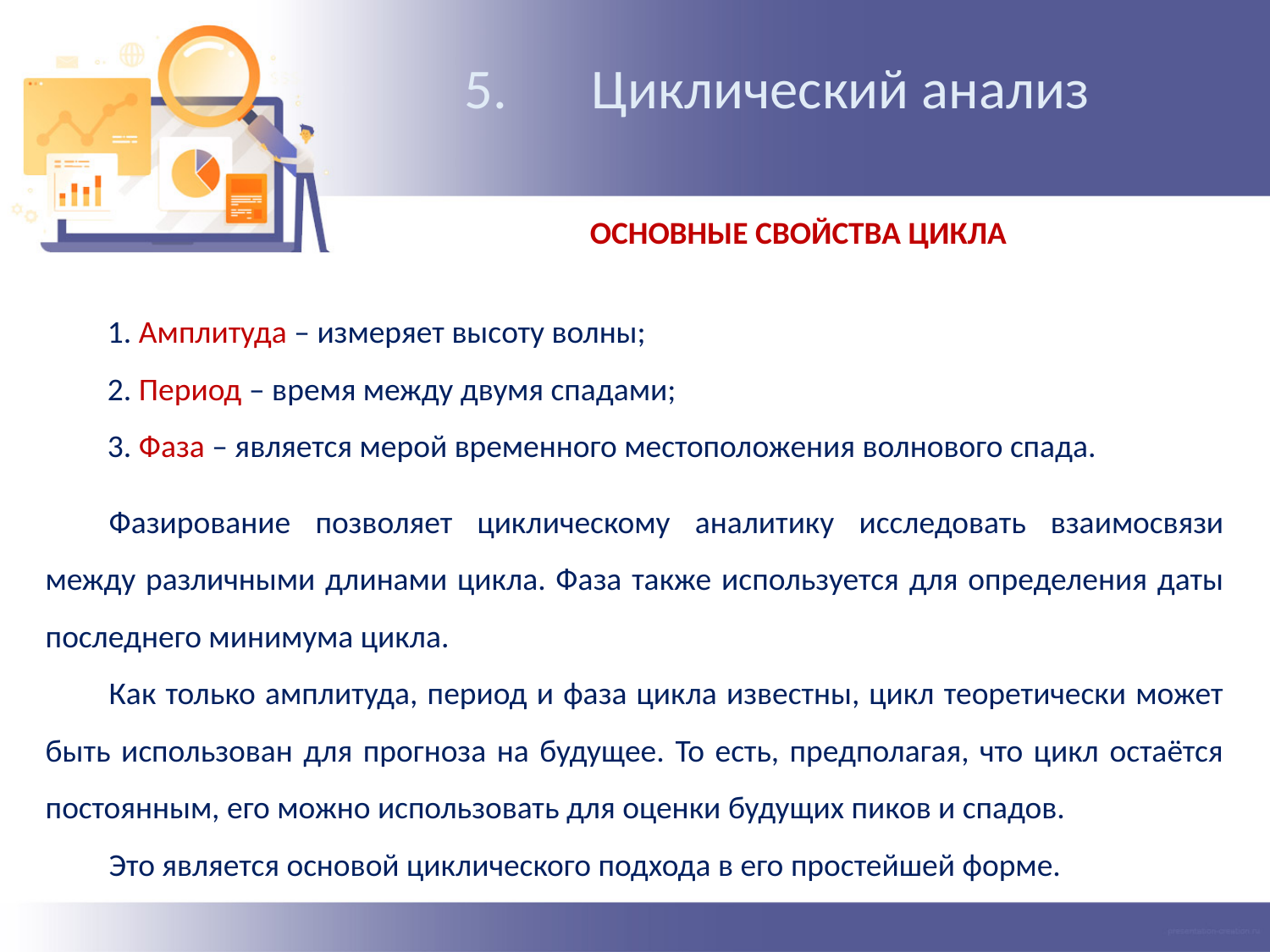

5.	Циклический анализ
ОСНОВНЫЕ СВОЙСТВА ЦИКЛА
1. Амплитуда – измеряет высоту волны;
2. Период – время между двумя спадами;
3. Фаза – является мерой временного местоположения волнового спада.
Фазирование позволяет циклическому аналитику исследовать взаимосвязи между различными длинами цикла. Фаза также используется для определения даты последнего минимума цикла.
Как только амплитуда, период и фаза цикла известны, цикл теоретически может быть использован для прогноза на будущее. То есть, предполагая, что цикл остаётся постоянным, его можно использовать для оценки будущих пиков и спадов.
Это является основой циклического подхода в его простейшей форме.